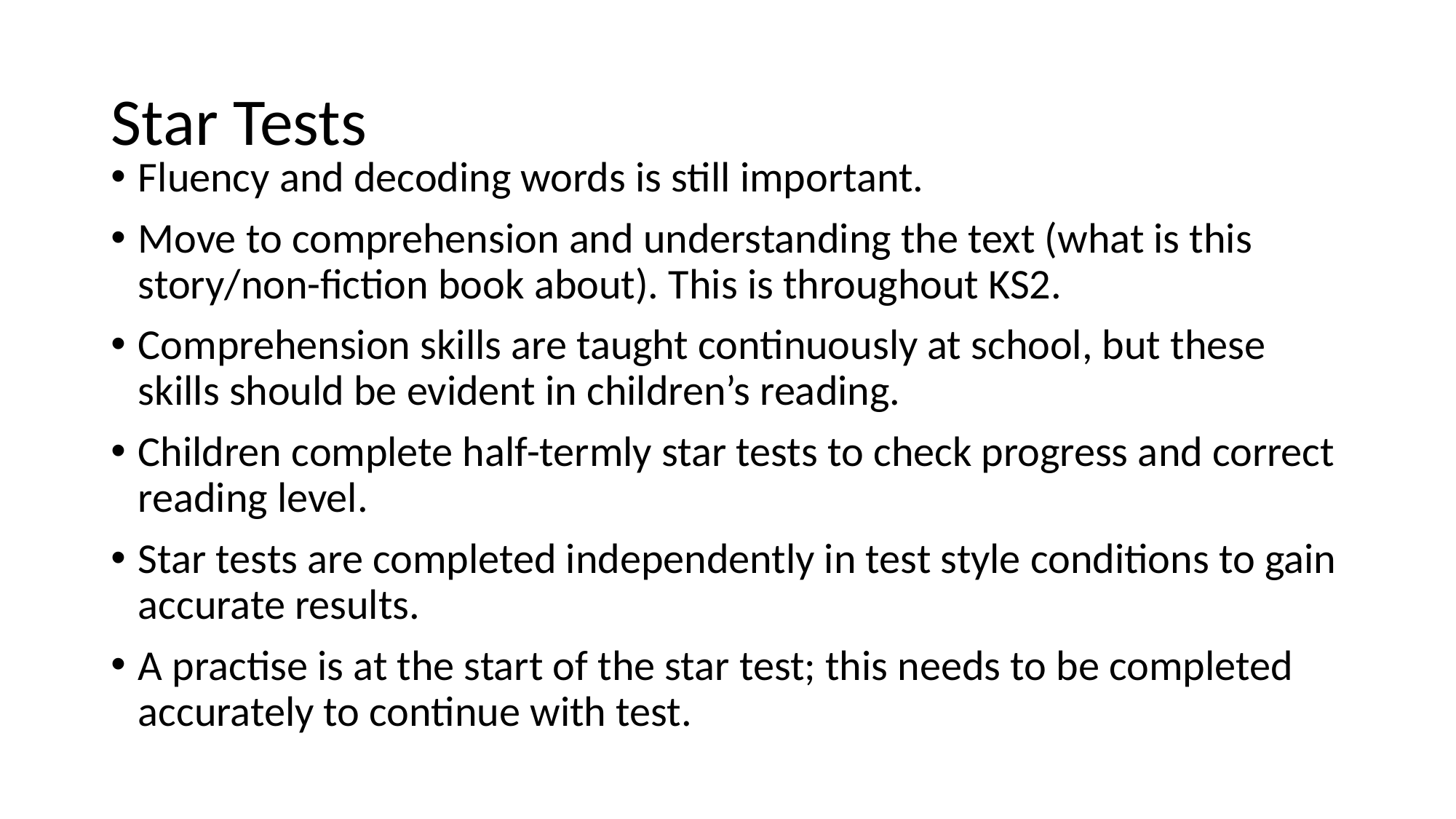

# Star Tests
Fluency and decoding words is still important.
Move to comprehension and understanding the text (what is this story/non-fiction book about). This is throughout KS2.
Comprehension skills are taught continuously at school, but these skills should be evident in children’s reading.
Children complete half-termly star tests to check progress and correct reading level.
Star tests are completed independently in test style conditions to gain accurate results.
A practise is at the start of the star test; this needs to be completed accurately to continue with test.